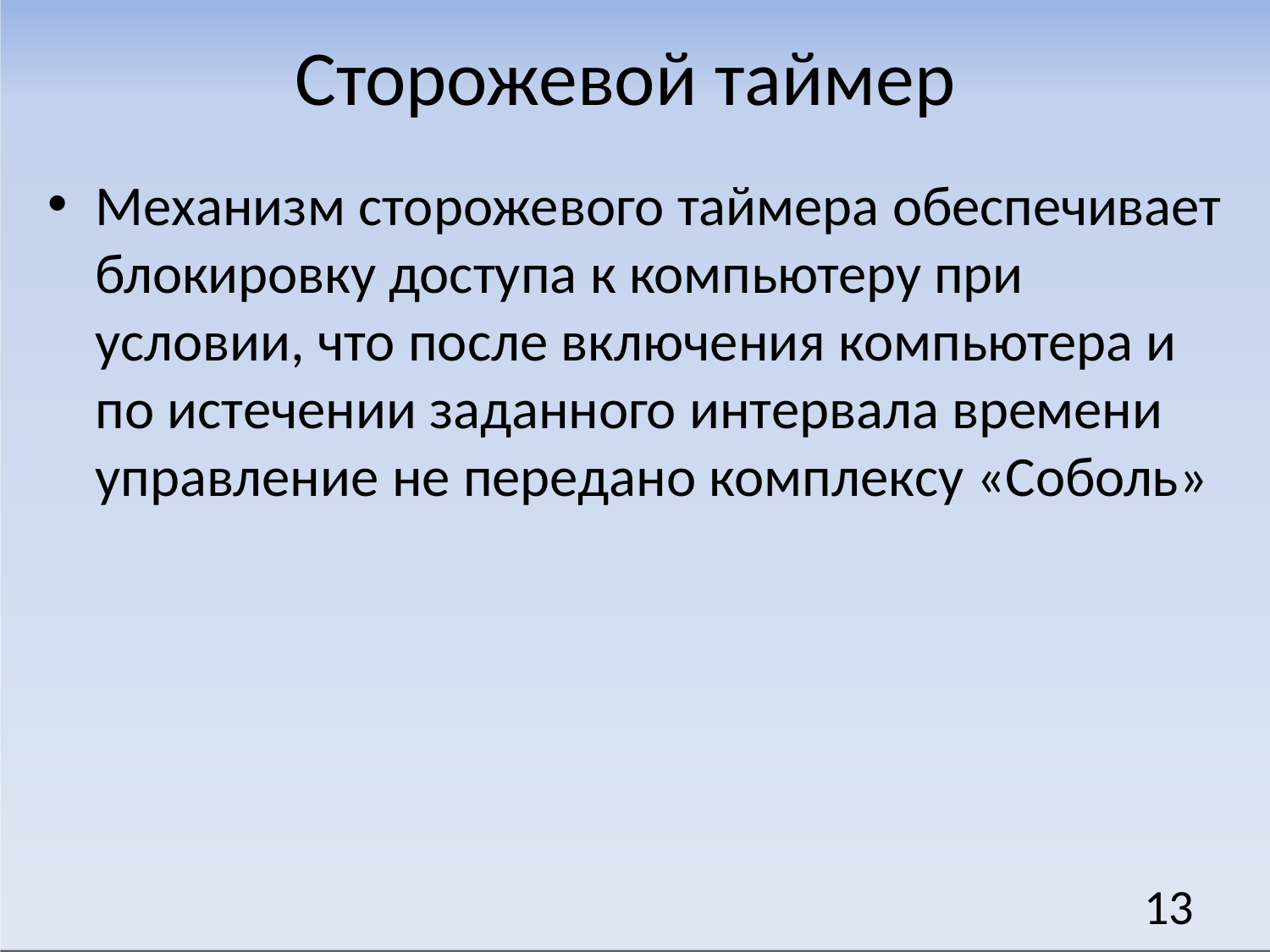

# Сторожевой таймер
Механизм сторожевого таймера обеспечивает блокировку доступа к компьютеру при
условии, что после включения компьютера и по истечении заданного интервала времени управление не передано комплексу «Соболь»
13